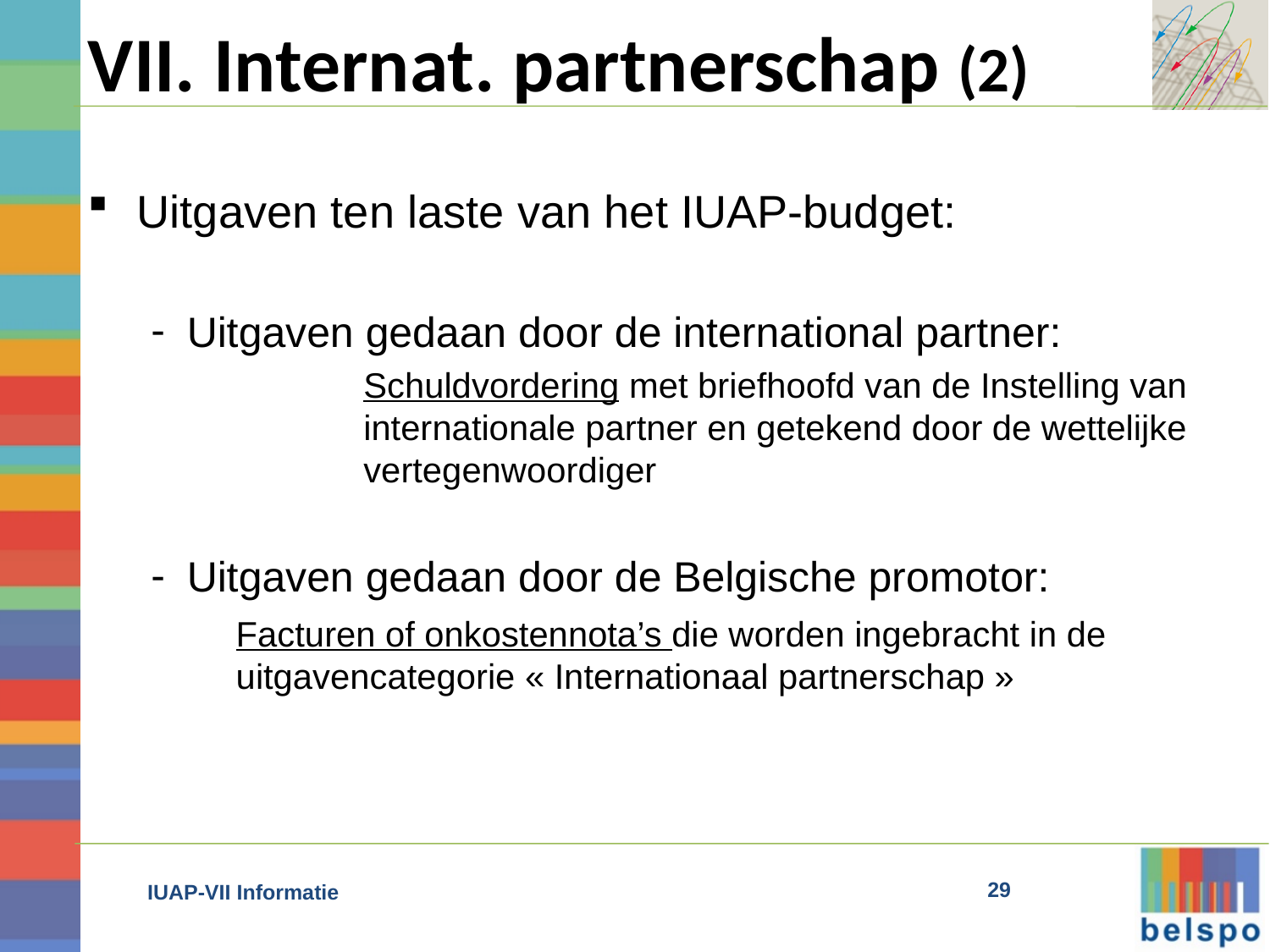

VII. Internat. partnerschap (2)
Uitgaven ten laste van het IUAP-budget:
Uitgaven gedaan door de international partner:
	Schuldvordering met briefhoofd van de Instelling van  	internationale partner en getekend door de wettelijke 	vertegenwoordiger

Uitgaven gedaan door de Belgische promotor:
Facturen of onkostennota’s die worden ingebracht in de uitgavencategorie « Internationaal partnerschap »

29